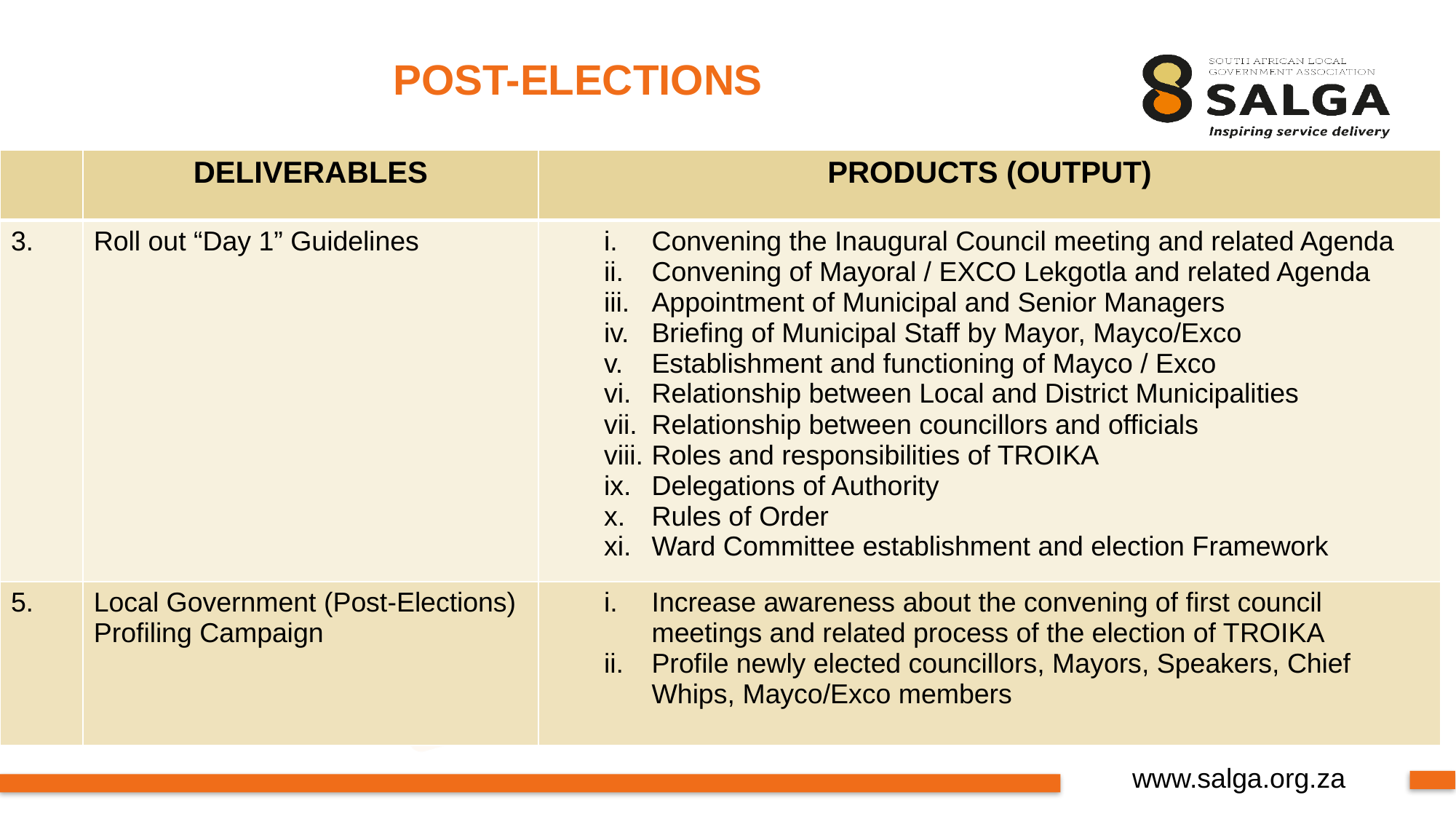

# POST-ELECTIONS
|  | DELIVERABLES | PRODUCTS (OUTPUT) |
| --- | --- | --- |
| 3. | Roll out “Day 1” Guidelines | Convening the Inaugural Council meeting and related Agenda Convening of Mayoral / EXCO Lekgotla and related Agenda Appointment of Municipal and Senior Managers Briefing of Municipal Staff by Mayor, Mayco/Exco Establishment and functioning of Mayco / Exco Relationship between Local and District Municipalities Relationship between councillors and officials Roles and responsibilities of TROIKA Delegations of Authority Rules of Order Ward Committee establishment and election Framework |
| 5. | Local Government (Post-Elections) Profiling Campaign | Increase awareness about the convening of first council meetings and related process of the election of TROIKA Profile newly elected councillors, Mayors, Speakers, Chief Whips, Mayco/Exco members |